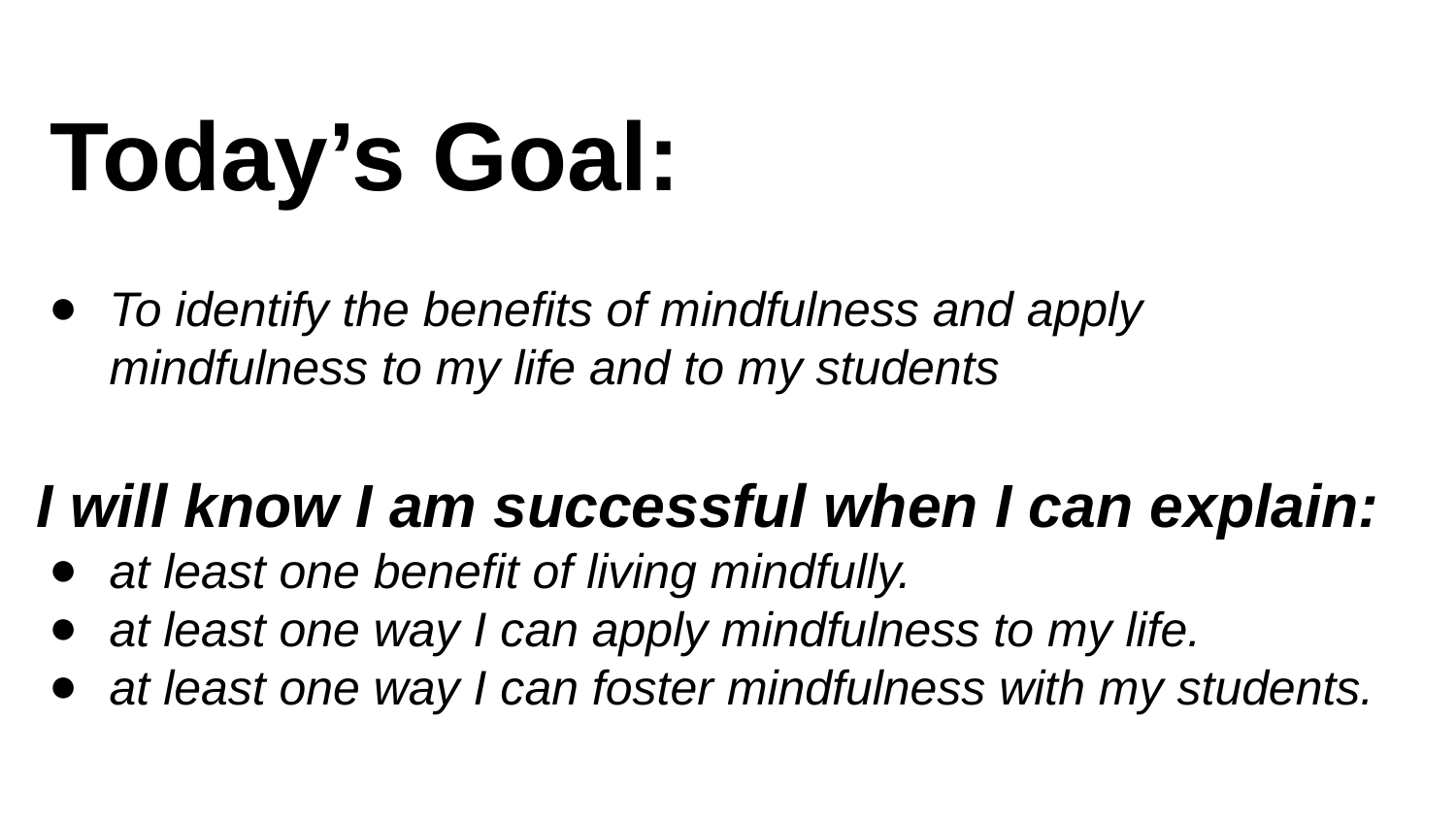

Today’s Goal:

To identify the benefits of mindfulness and apply mindfulness to my life and to my students

I will know I am successful when I can explain:
at least one benefit of living mindfully.
at least one way I can apply mindfulness to my life.
at least one way I can foster mindfulness with my students.